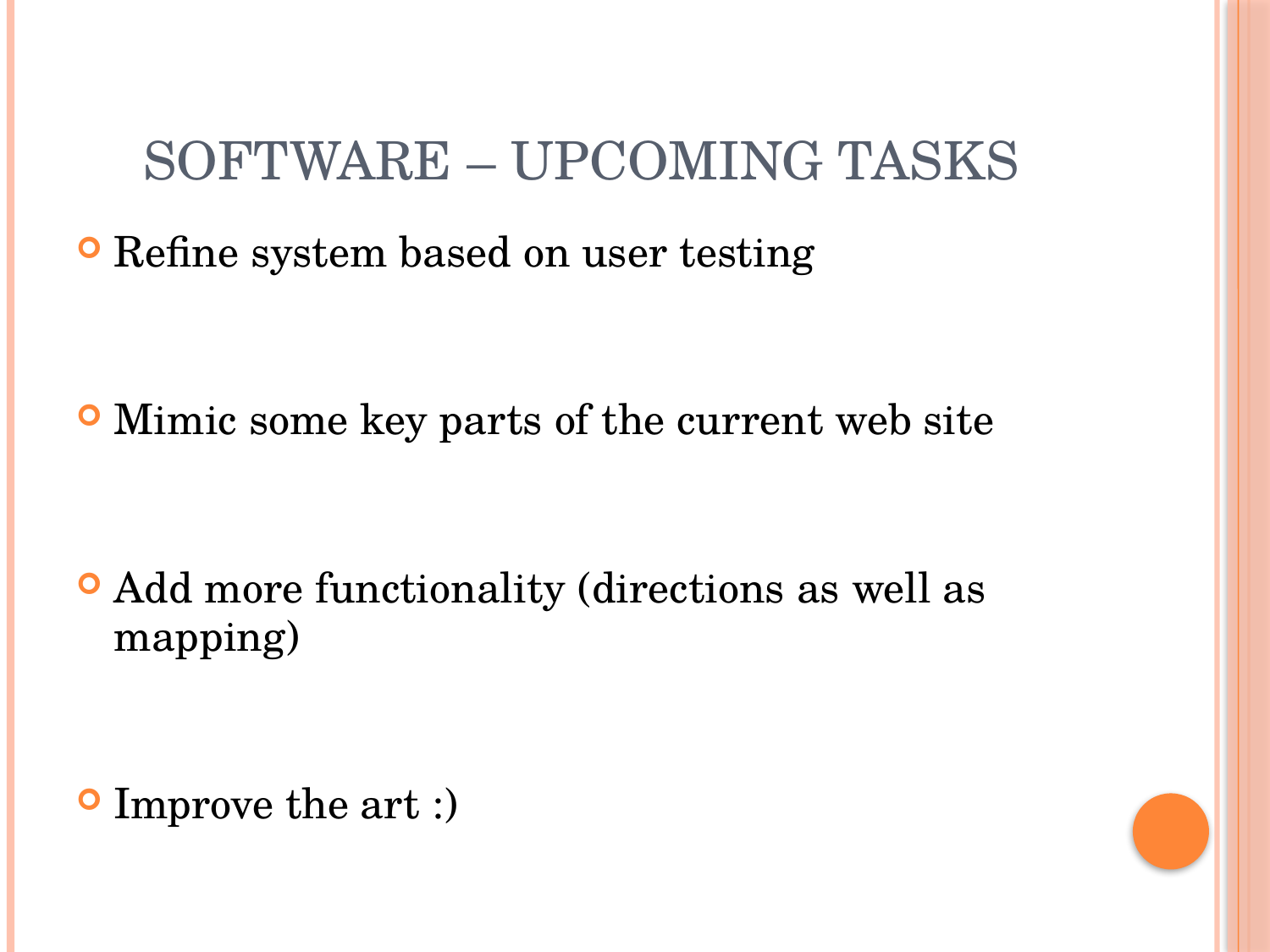

# Software – Upcoming Tasks
Refine system based on user testing

Mimic some key parts of the current web site

Add more functionality (directions as well as mapping)

Improve the art :)